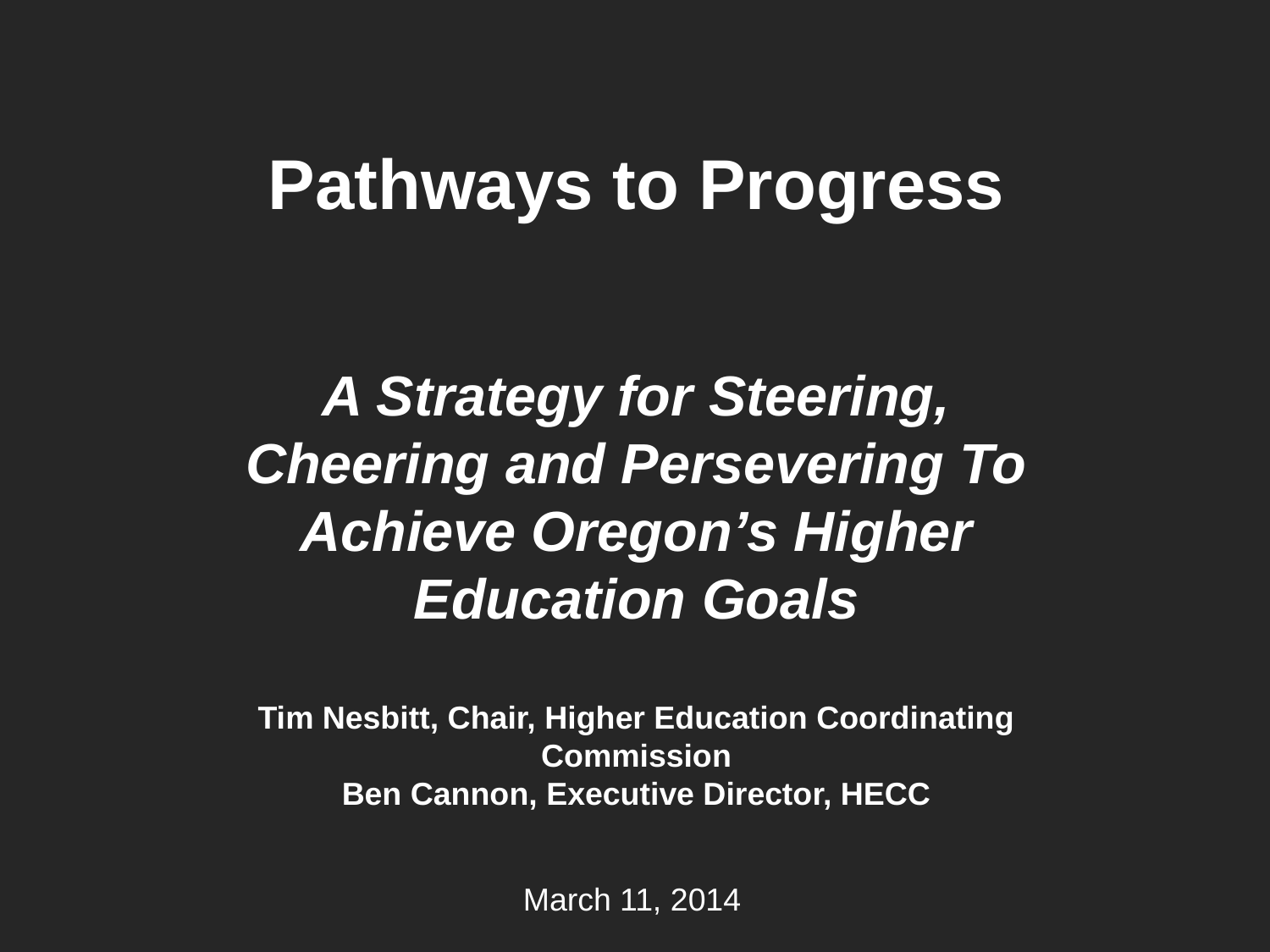

Pathways to Progress

A Strategy for Steering, Cheering and Persevering To Achieve Oregon’s Higher Education Goals

Tim Nesbitt, Chair, Higher Education Coordinating Commission
Ben Cannon, Executive Director, HECC

March 11, 2014